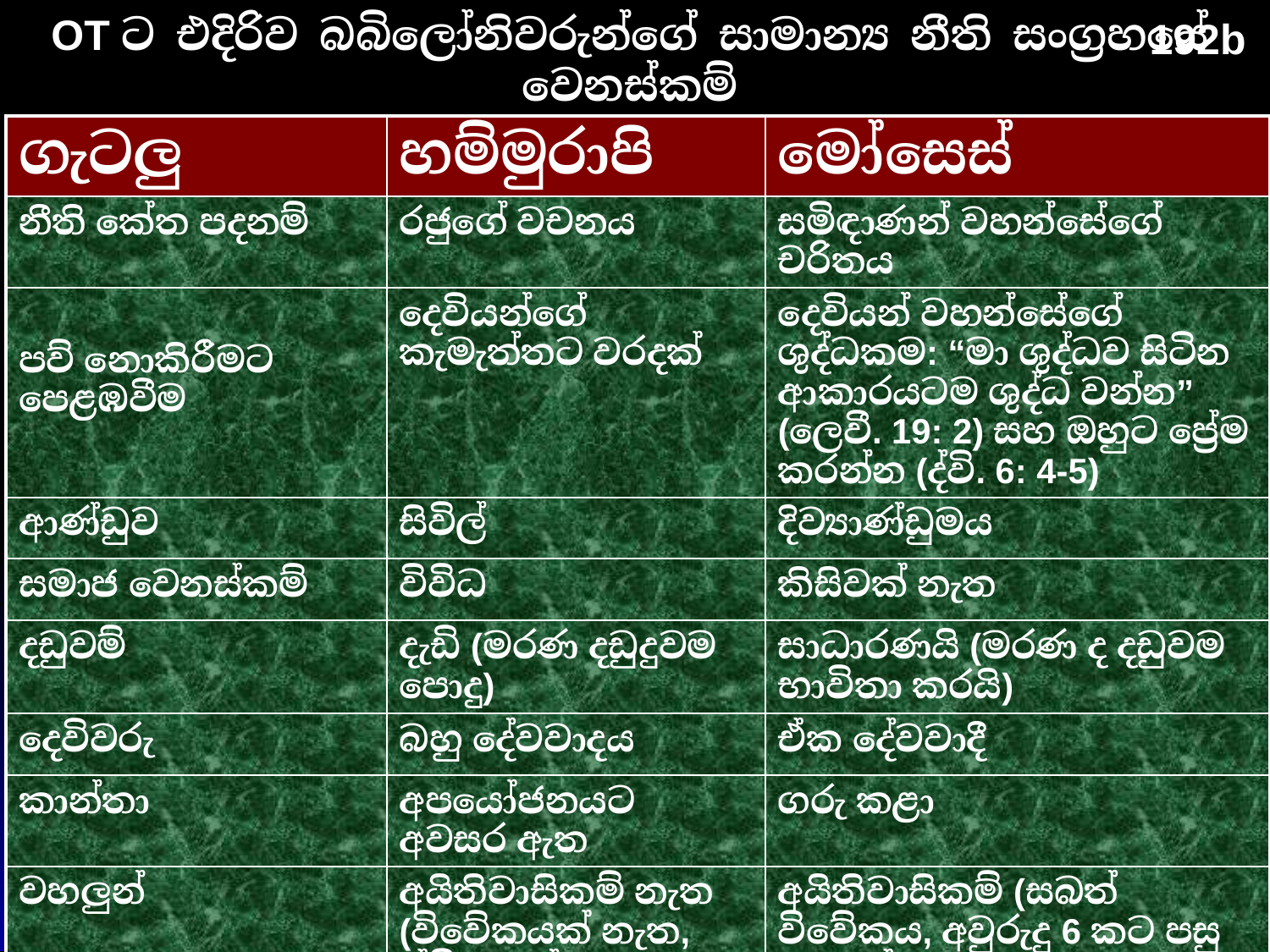

192b
# OT ට එදිරිව බබිලෝනිවරුන්ගේ සාමාන්‍ය නීති සංග්‍රහයේ වෙනස්කම්
| ගැටලු | හම්මුරාපි | මෝසෙස් |
| --- | --- | --- |
| නීති කේත පදනම් | රජුගේ වචනය | සමිඳාණන් වහන්සේගේ චරිතය |
| පව් නොකිරීමට පෙළඹවීම | දෙවියන්ගේ කැමැත්තට වරදක් | දෙවියන් වහන්සේගේ ශුද්ධකම: “මා ශුද්ධව සිටින ආකාරයටම ශුද්ධ වන්න” (ලෙවී. 19: 2) සහ ඔහුට ප්‍රේම කරන්න (ද්වි. 6: 4-5) |
| ආණ්ඩුව | සිවිල් | දිව්‍යාණ්ඩුමය |
| සමාජ වෙනස්කම් | විවිධ | කිසිවක් නැත |
| දඩුවම් | දැඩි (මරණ දඩුදුවම පොදු) | සාධාරණයි (මරණ ද දඩුවම භාවිතා කරයි) |
| දෙවිවරු | බහු දේවවාදය | ඒක දේවවාදී |
| කාන්තා | අපයෝජනයට අවසර ඇත | ගරු කළා |
| වහලුන් | අයිතිවාසිකම් නැත (විවේකයක් නැත, ස්ථිර තත්වය) | අයිතිවාසිකම් (සබත් විවේකය, අවුරුදු 6 කට පසු නිදහස්) |
| මිනිස් ජීවිතය | ලාභ සහ වියදම් කළ හැකි | ඉහළ වටිනාකමක් |